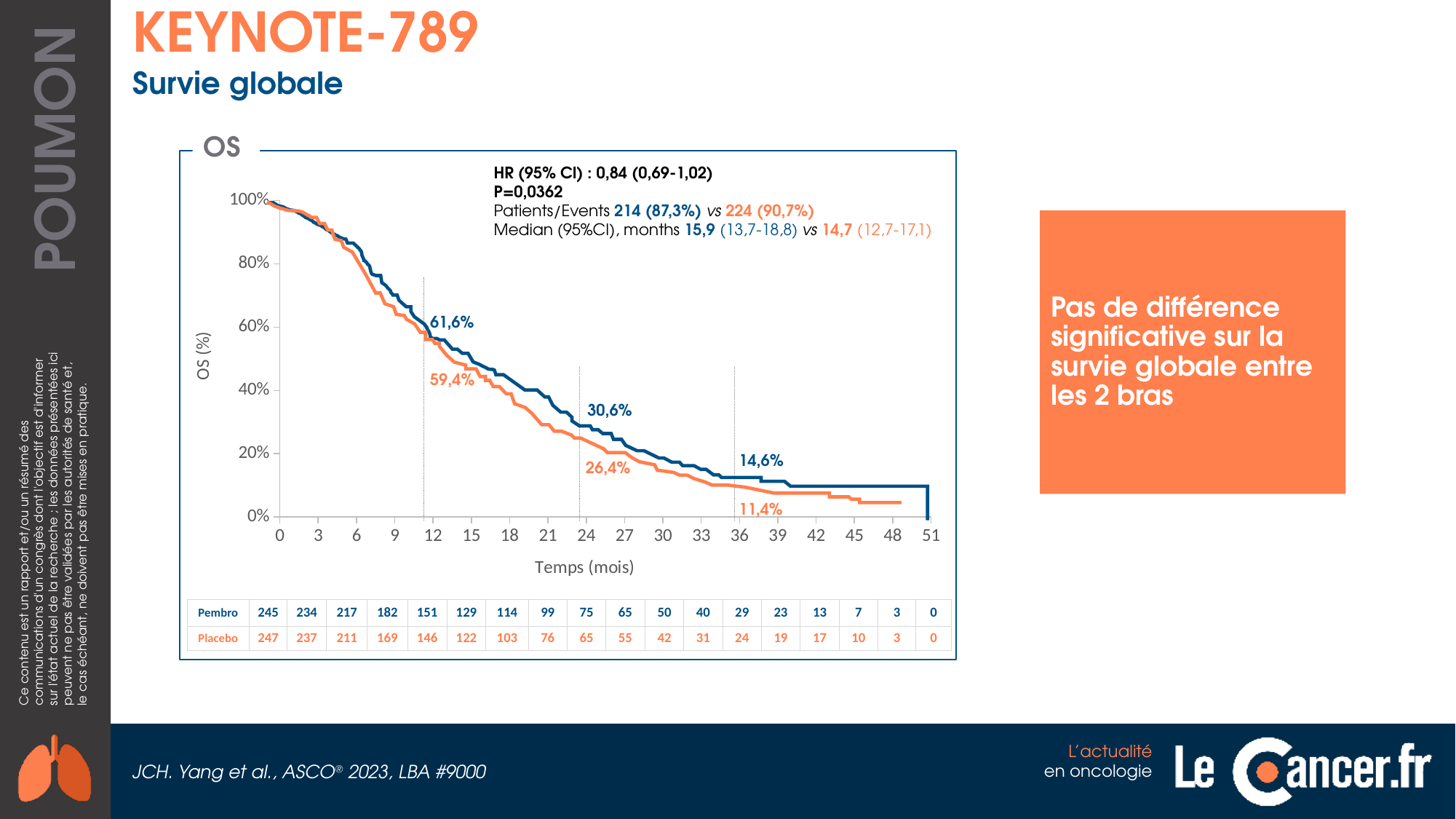

KEYNOTE-789
Survie globale
OS

HR (95% Cl) : 0,84 (0,69-1,02)
P=0,0362
Patients/Events 214 (87,3%) vs 224 (90,7%)
Median (95%CI), months 15,9 (13,7-18,8) vs 14,7 (12,7-17,1)

### Chart

| Category | Y-Values |
|---|---|

Pas de différence significative sur la survie globale entre les 2 bras
61,6%
59,4%
30,6%
14,6%
26,4%
11,4%
| Pembro | 245 | 234 | 217 | 182 | 151 | 129 | 114 | 99 | 75 | 65 | 50 | 40 | 29 | 23 | 13 | 7 | 3 | 0 |
| --- | --- | --- | --- | --- | --- | --- | --- | --- | --- | --- | --- | --- | --- | --- | --- | --- | --- | --- |
| Placebo | 247 | 237 | 211 | 169 | 146 | 122 | 103 | 76 | 65 | 55 | 42 | 31 | 24 | 19 | 17 | 10 | 3 | 0 |
JCH. Yang et al., ASCO® 2023, LBA #9000